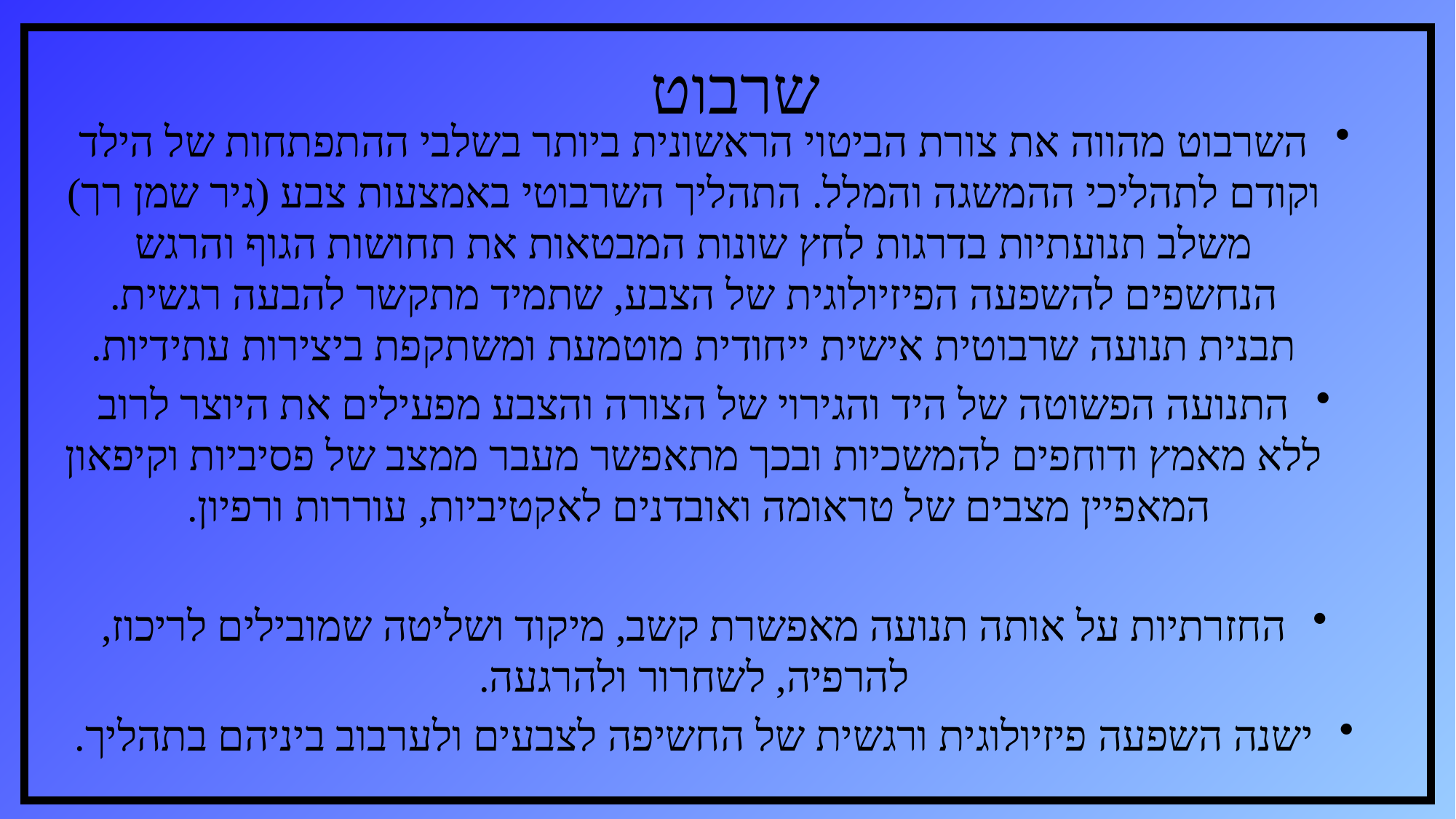

# שרבוט
השרבוט מהווה את צורת הביטוי הראשונית ביותר בשלבי ההתפתחות של הילד וקודם לתהליכי ההמשגה והמלל. התהליך השרבוטי באמצעות צבע (גיר שמן רך) משלב תנועתיות בדרגות לחץ שונות המבטאות את תחושות הגוף והרגש הנחשפים להשפעה הפיזיולוגית של הצבע, שתמיד מתקשר להבעה רגשית. תבנית תנועה שרבוטית אישית ייחודית מוטמעת ומשתקפת ביצירות עתידיות.
התנועה הפשוטה של היד והגירוי של הצורה והצבע מפעילים את היוצר לרוב ללא מאמץ ודוחפים להמשכיות ובכך מתאפשר מעבר ממצב של פסיביות וקיפאון המאפיין מצבים של טראומה ואובדנים לאקטיביות, עוררות ורפיון.

החזרתיות על אותה תנועה מאפשרת קשב, מיקוד ושליטה שמובילים לריכוז, להרפיה, לשחרור ולהרגעה.
ישנה השפעה פיזיולוגית ורגשית של החשיפה לצבעים ולערבוב ביניהם בתהליך.